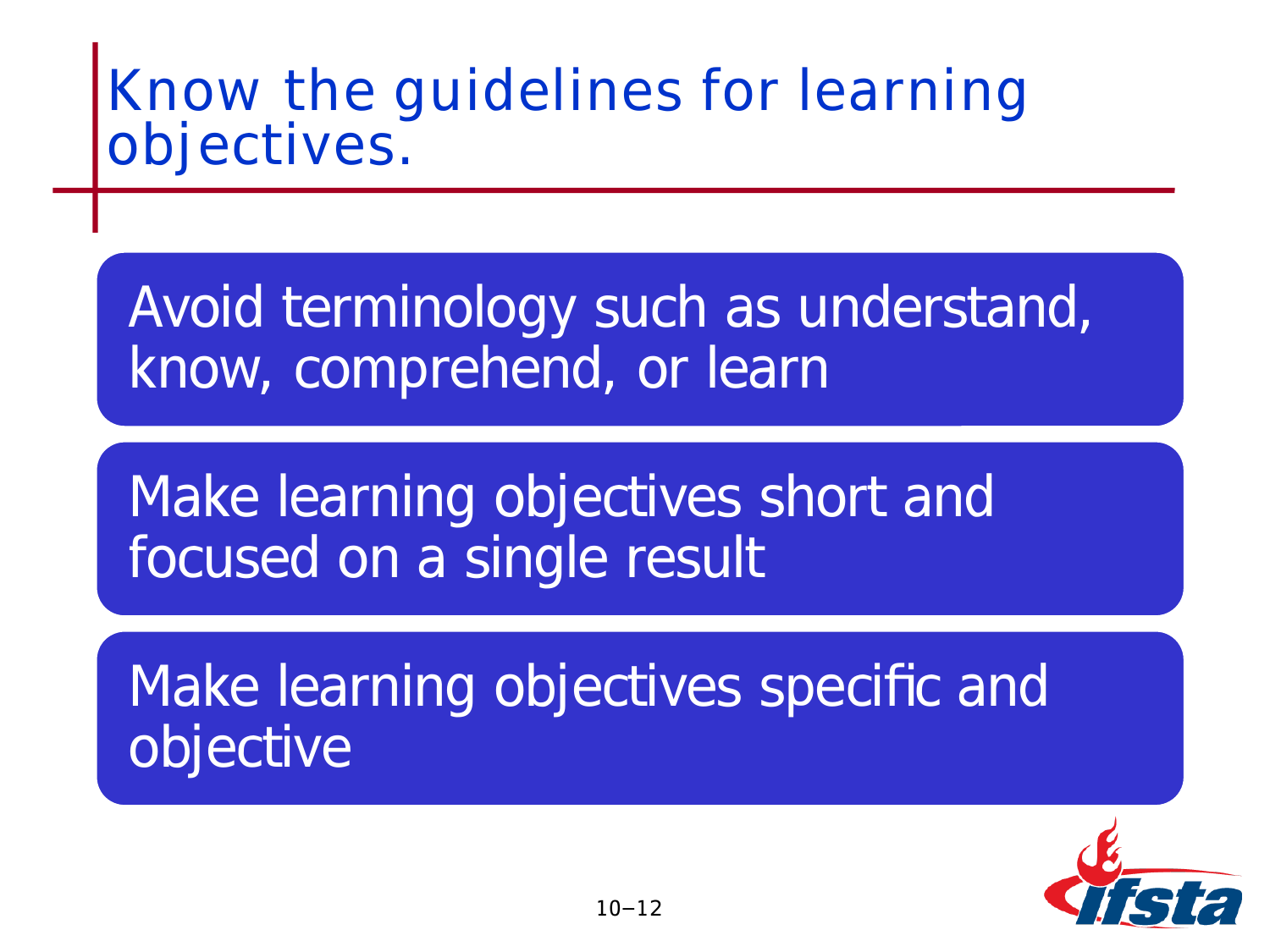

# Know the guidelines for learning objectives.
Avoid terminology such as understand, know, comprehend, or learn
Make learning objectives short and focused on a single result
Make learning objectives specific and objective
10–12